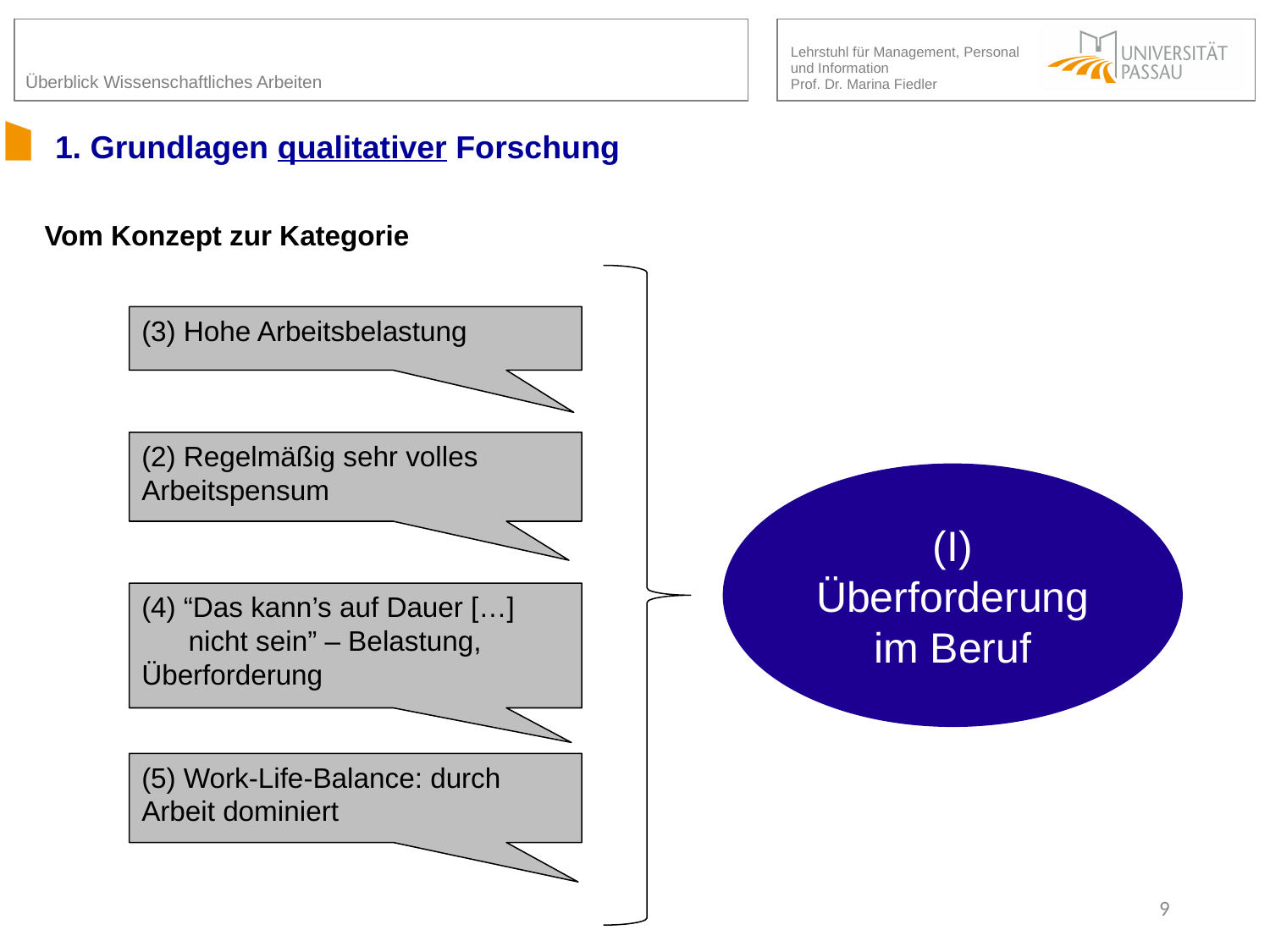

# 1. Grundlagen qualitativer Forschung
Vom Konzept zur Kategorie

(3) Hohe Arbeitsbelastung
(2) Regelmäßig sehr volles Arbeitspensum
(I) Überforderung im Beruf
(4) “Das kann’s auf Dauer […]
      nicht sein” – Belastung, Überforderung
(5) Work-Life-Balance: durch Arbeit dominiert
9